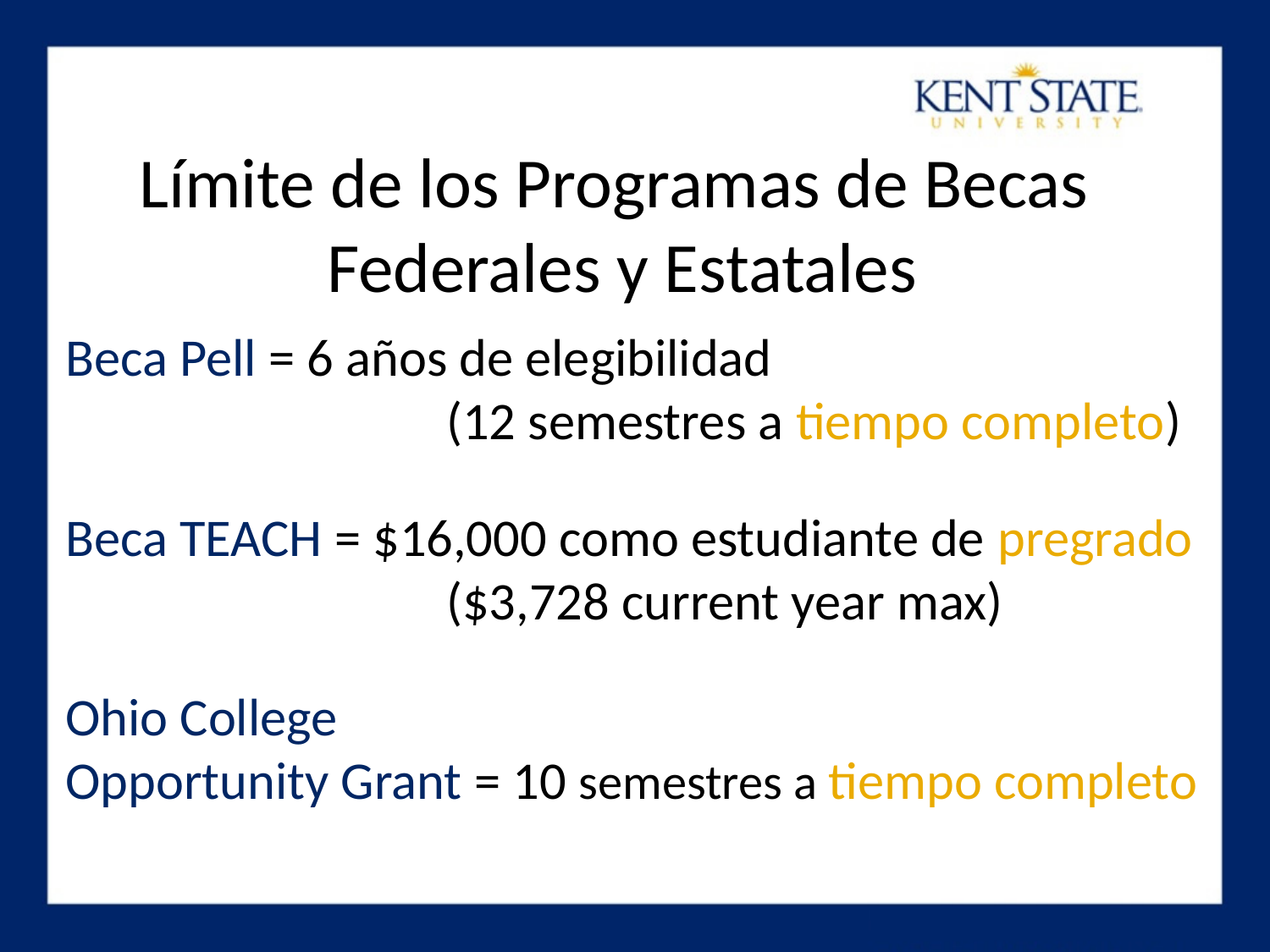

Límite de los Programas de Becas
Federales y Estatales
Beca Pell = 6 años de elegibilidad
			(12 semestres a tiempo completo)

Beca TEACH = $16,000 como estudiante de pregrado 			($3,728 current year max)

Ohio College
Opportunity Grant = 10 semestres a tiempo completo